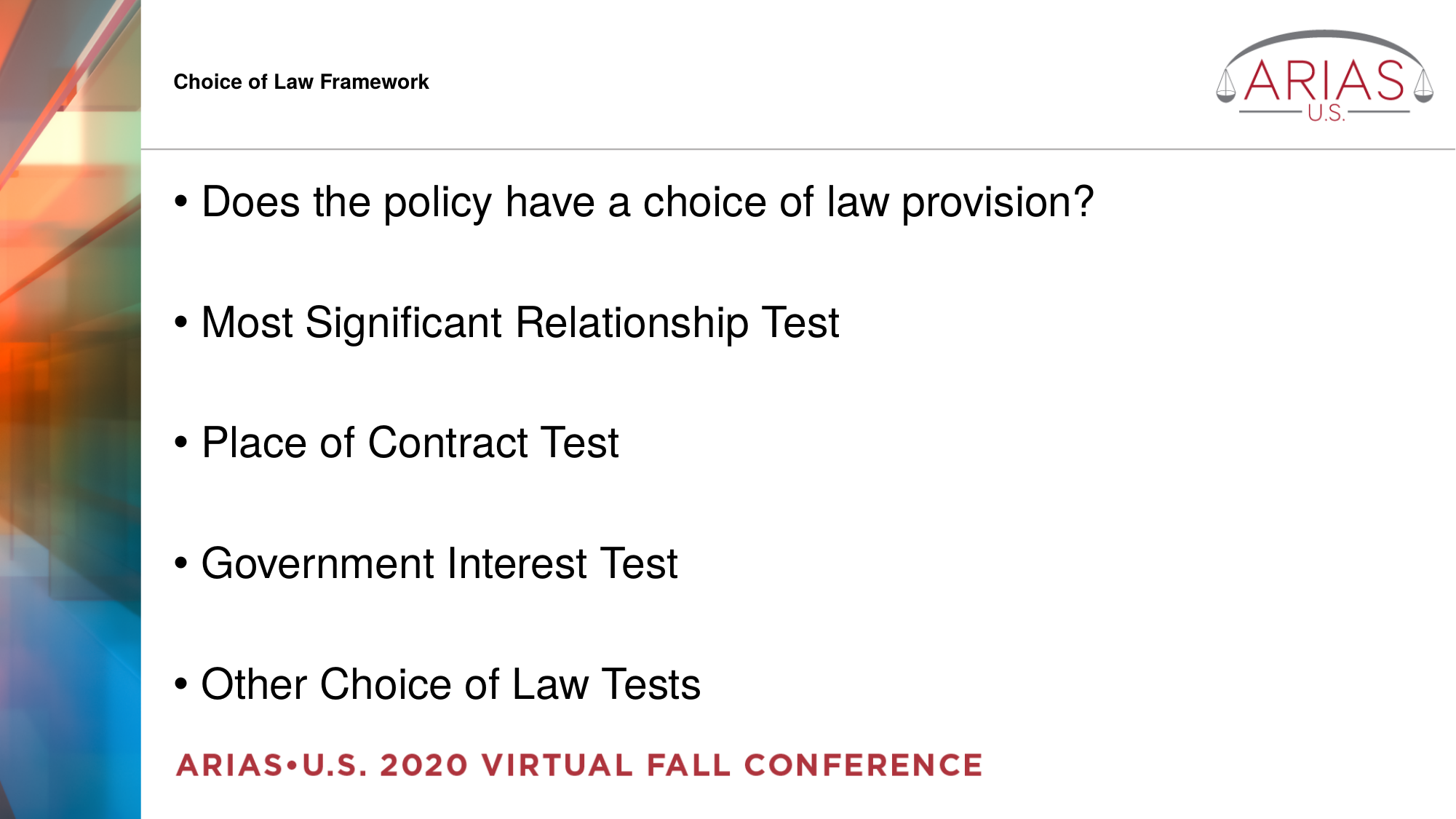

# Choice of Law Framework
Does the policy have a choice of law provision?

Most Significant Relationship Test

Place of Contract Test

Government Interest Test

Other Choice of Law Tests